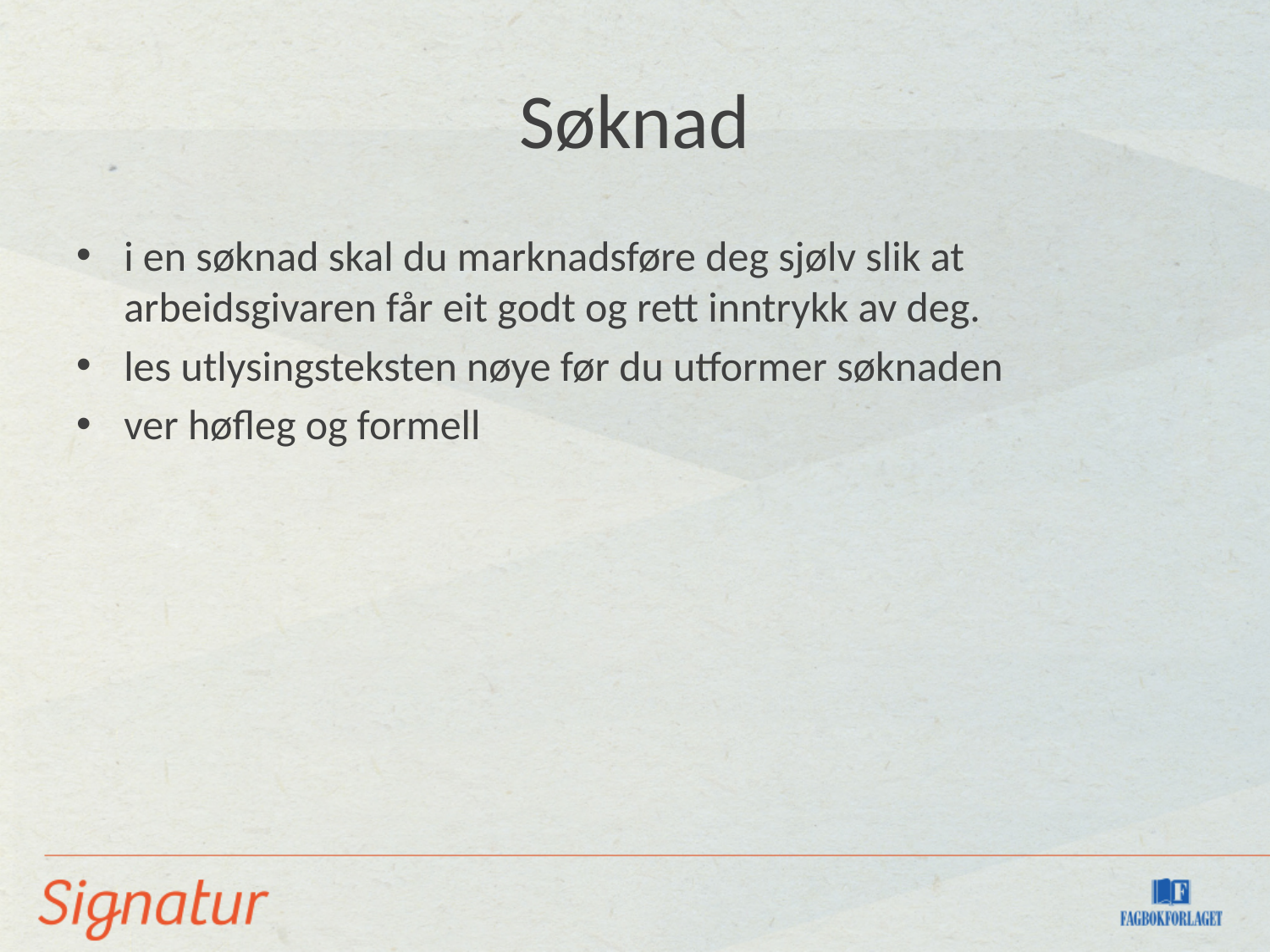

# Søknad
i en søknad skal du marknadsføre deg sjølv slik at arbeidsgivaren får eit godt og rett inntrykk av deg.
les utlysingsteksten nøye før du utformer søknaden
ver høfleg og formell